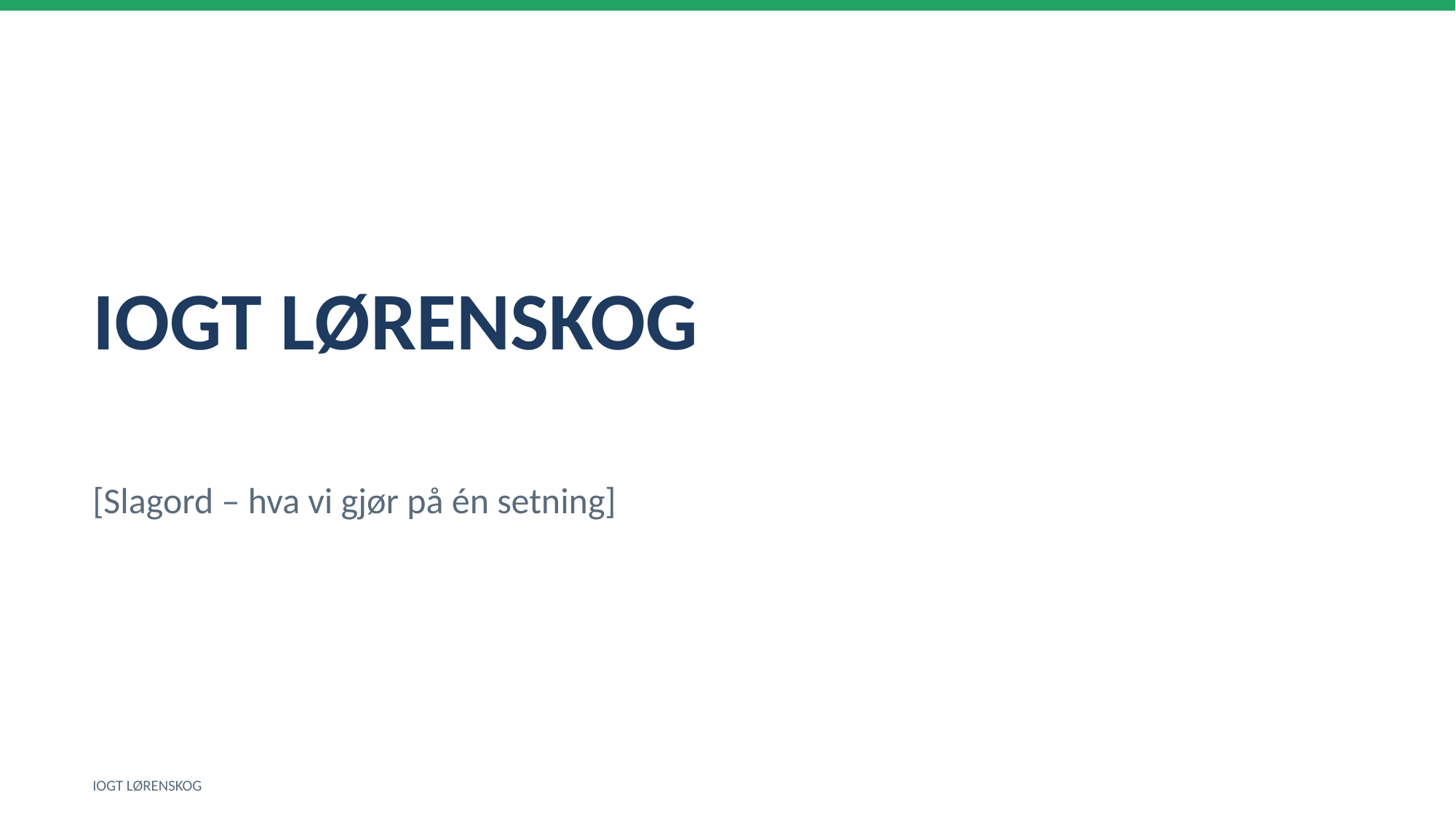

IOGT LØRENSKOG
[Slagord – hva vi gjør på én setning]
IOGT LØRENSKOG